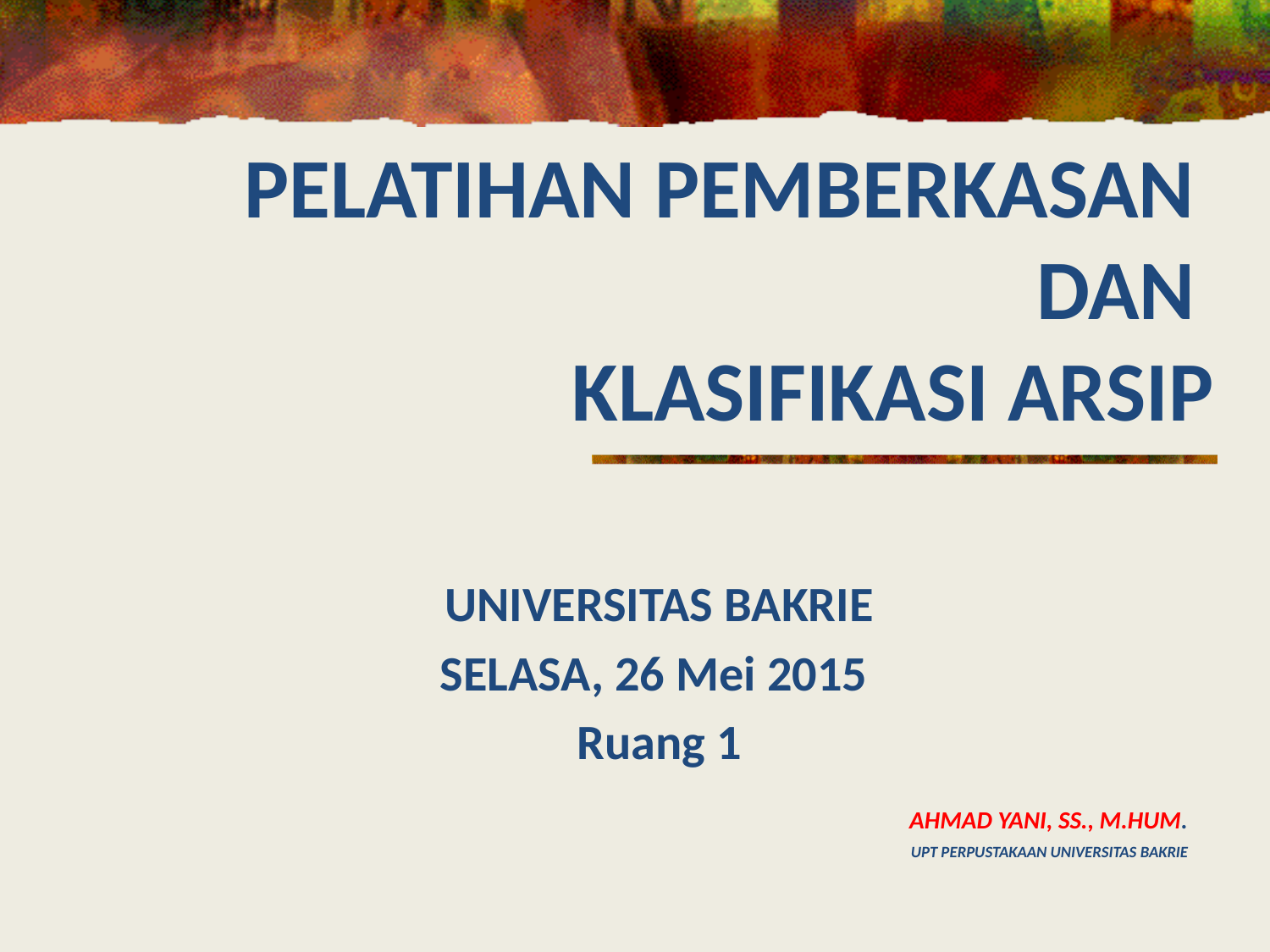

# PELATIHAN PEMBERKASAN DAN KLASIFIKASI ARSIP
UNIVERSITAS BAKRIE
SELASA, 26 Mei 2015
Ruang 1
			AHMAD YANI, SS., M.HUM.
UPT PERPUSTAKAAN UNIVERSITAS BAKRIE